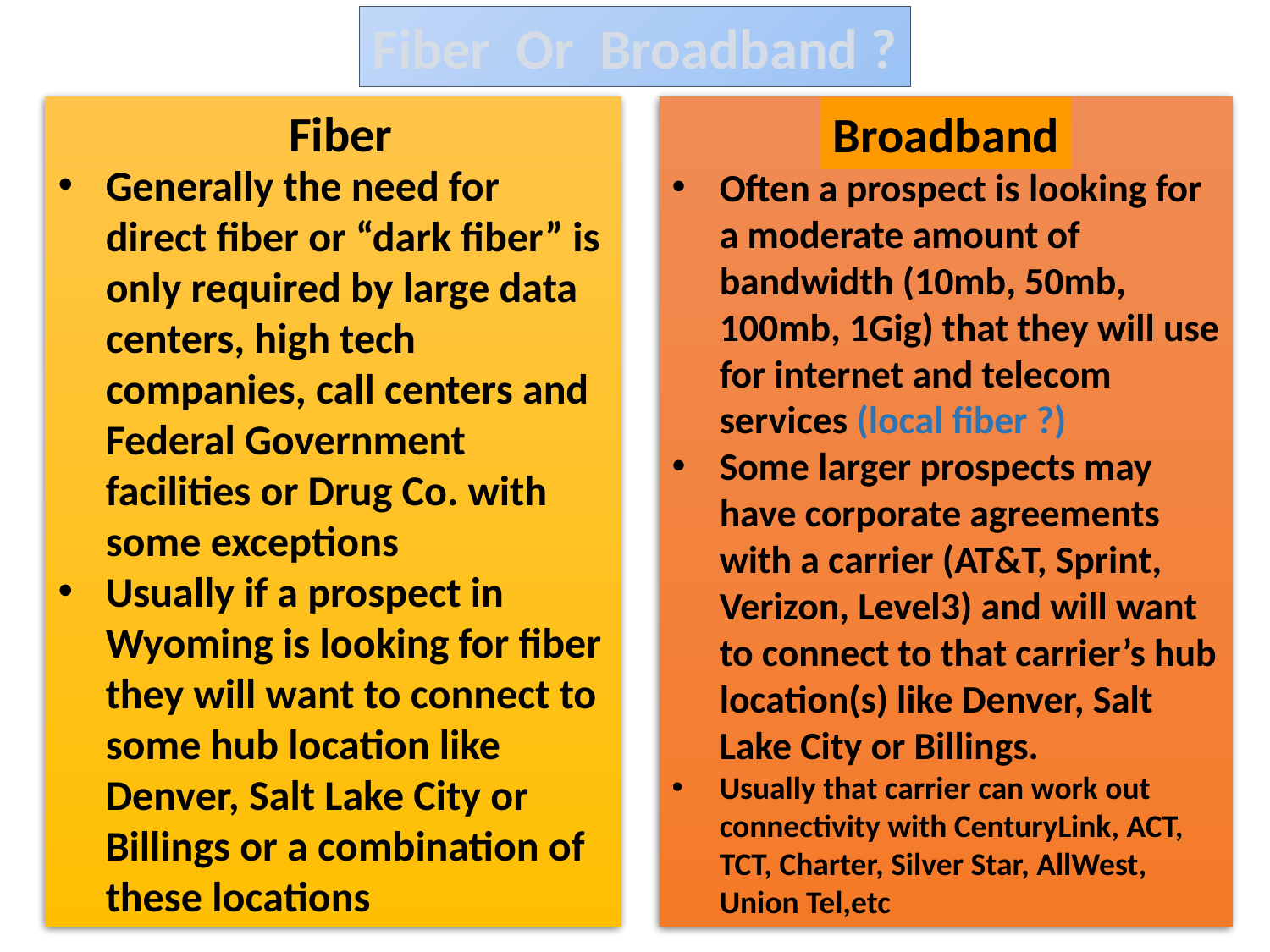

Fiber  Or  Broadband ?
Fiber

Generally the need for direct fiber or “dark fiber” is only required by large data centers, high tech companies, call centers and Federal Government facilities or Drug Co. with some exceptions
Usually if a prospect in Wyoming is looking for fiber they will want to connect to some hub location like Denver, Salt Lake City or Billings or a combination of these locations

Often a prospect is looking for a moderate amount of bandwidth (10mb, 50mb, 100mb, 1Gig) that they will use for internet and telecom services (local fiber ?)
Some larger prospects may  have corporate agreements with a carrier (AT&T, Sprint, Verizon, Level3) and will want to connect to that carrier’s hub location(s) like Denver, Salt Lake City or Billings.
Usually that carrier can work out connectivity with CenturyLink, ACT, TCT, Charter, Silver Star, AllWest, Union Tel,etc
Broadband

37